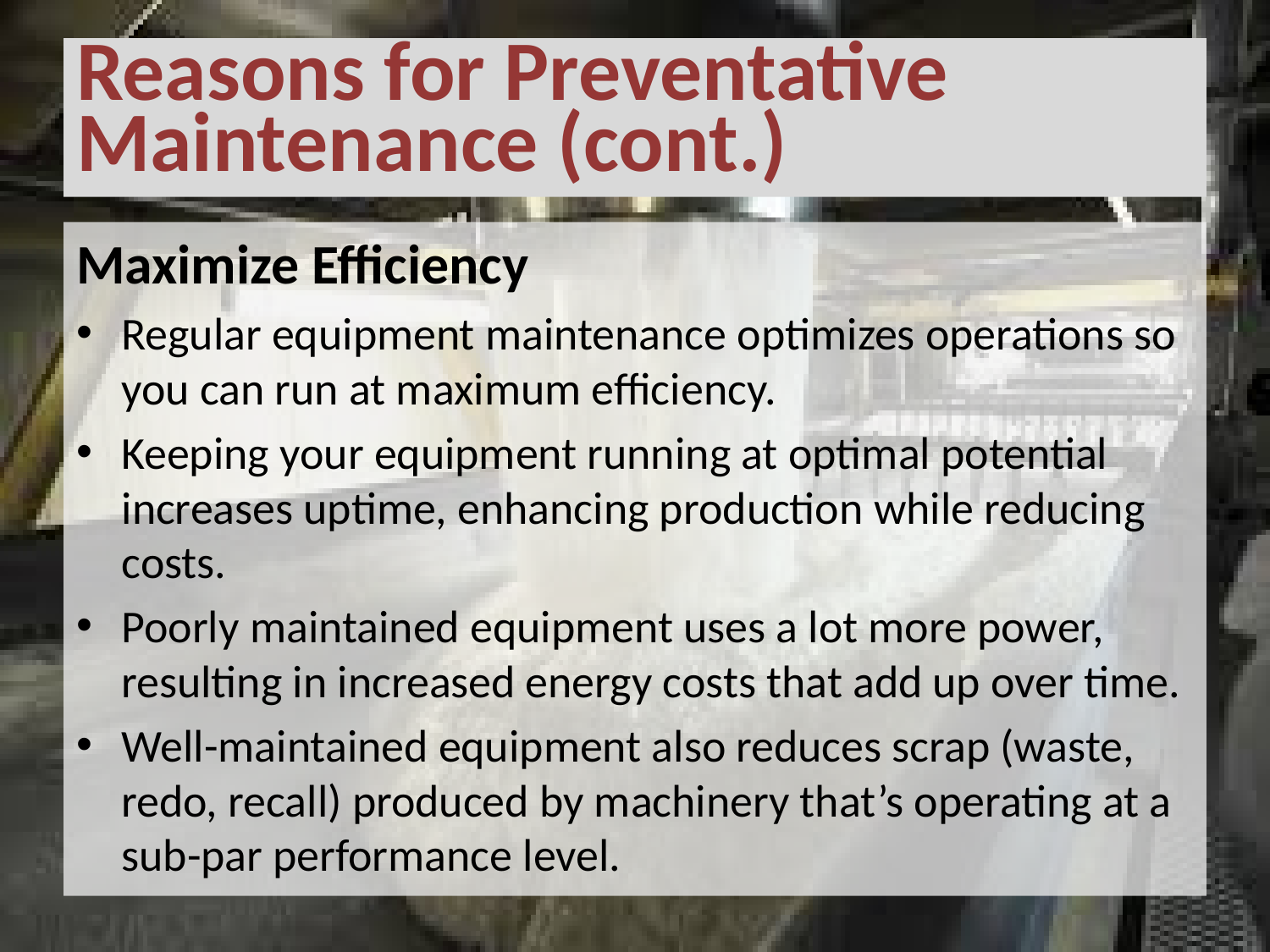

# Reasons for Preventative Maintenance (cont.)
Maximize Efficiency
Regular equipment maintenance optimizes operations so you can run at maximum efficiency.
Keeping your equipment running at optimal potential increases uptime, enhancing production while reducing costs.
Poorly maintained equipment uses a lot more power, resulting in increased energy costs that add up over time.
Well-maintained equipment also reduces scrap (waste, redo, recall) produced by machinery that’s operating at a sub-par performance level.